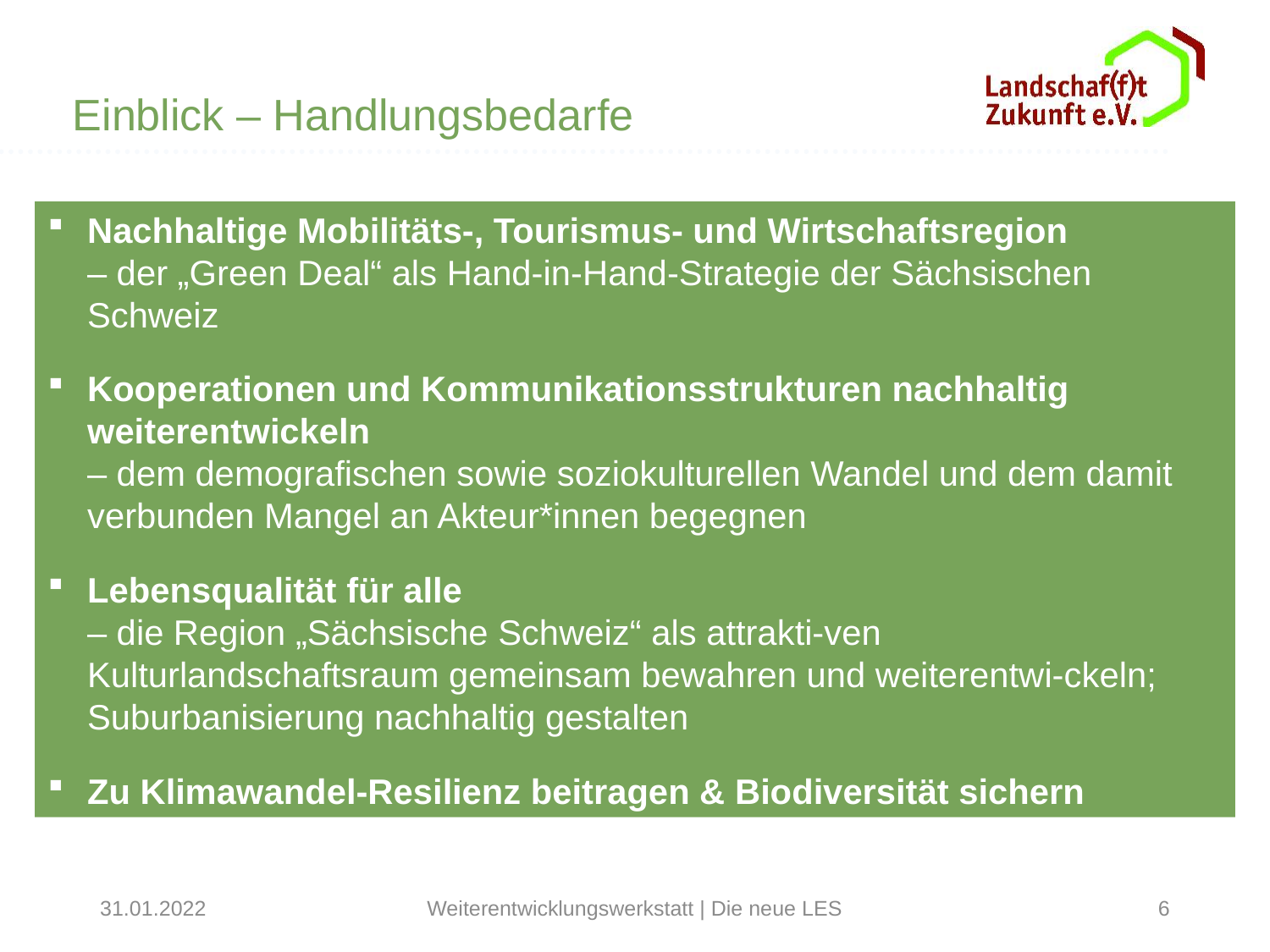

Einblick – Handlungsbedarfe
Nachhaltige Mobilitäts-, Tourismus- und Wirtschaftsregion
– der „Green Deal“ als Hand-in-Hand-Strategie der Sächsischen Schweiz
Kooperationen und Kommunikationsstrukturen nachhaltig weiterentwickeln
– dem demografischen sowie soziokulturellen Wandel und dem damit verbunden Mangel an Akteur*innen begegnen
Lebensqualität für alle
– die Region „Sächsische Schweiz“ als attrakti-ven Kulturlandschaftsraum gemeinsam bewahren und weiterentwi-ckeln; Suburbanisierung nachhaltig gestalten
Zu Klimawandel-Resilienz beitragen & Biodiversität sichern
31.01.2022
Weiterentwicklungswerkstatt | Die neue LES
6